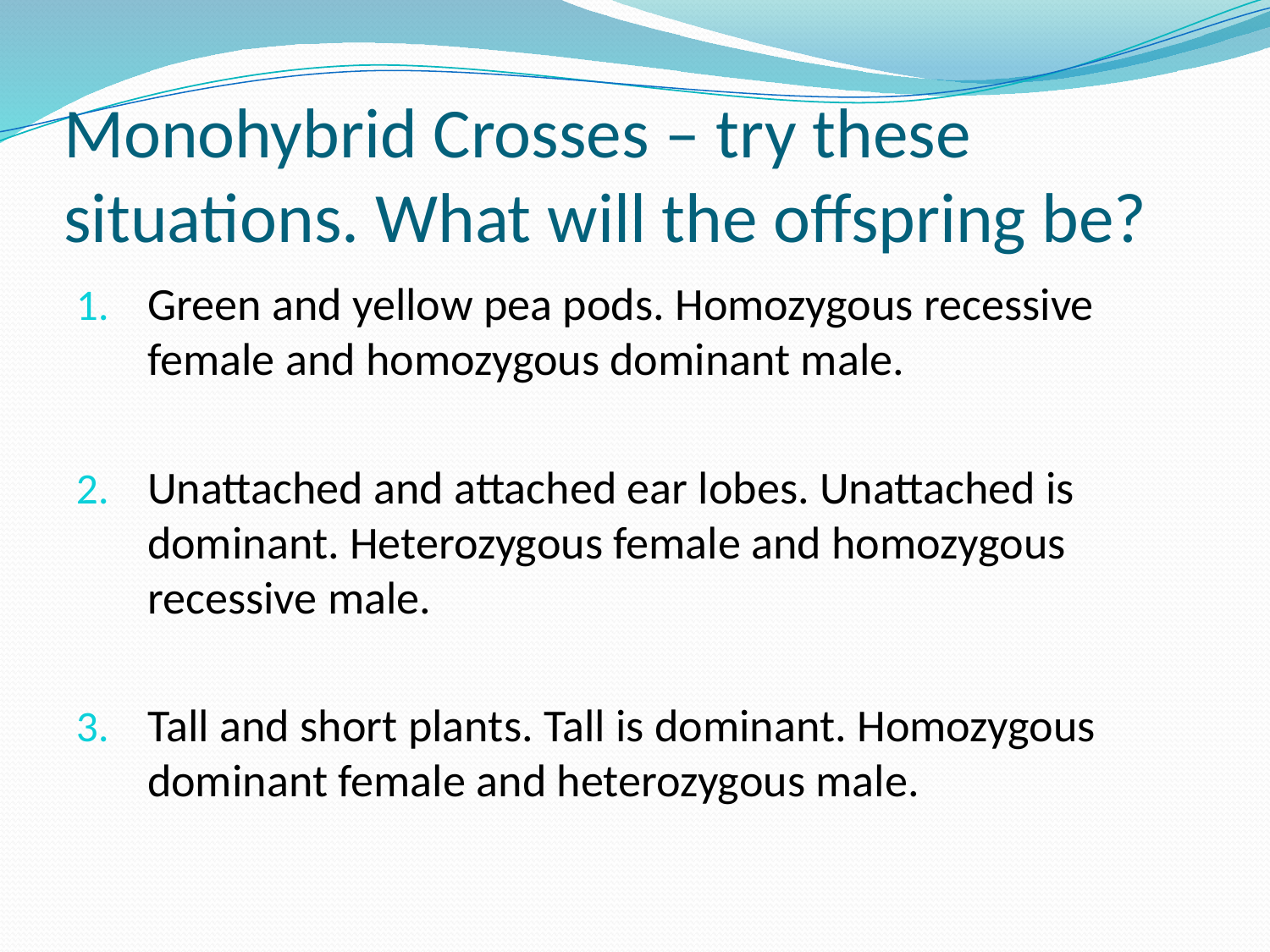

# Monohybrid Crosses – try these situations. What will the offspring be?
Green and yellow pea pods. Homozygous recessive female and homozygous dominant male.

Unattached and attached ear lobes. Unattached is dominant. Heterozygous female and homozygous recessive male.

Tall and short plants. Tall is dominant. Homozygous dominant female and heterozygous male.